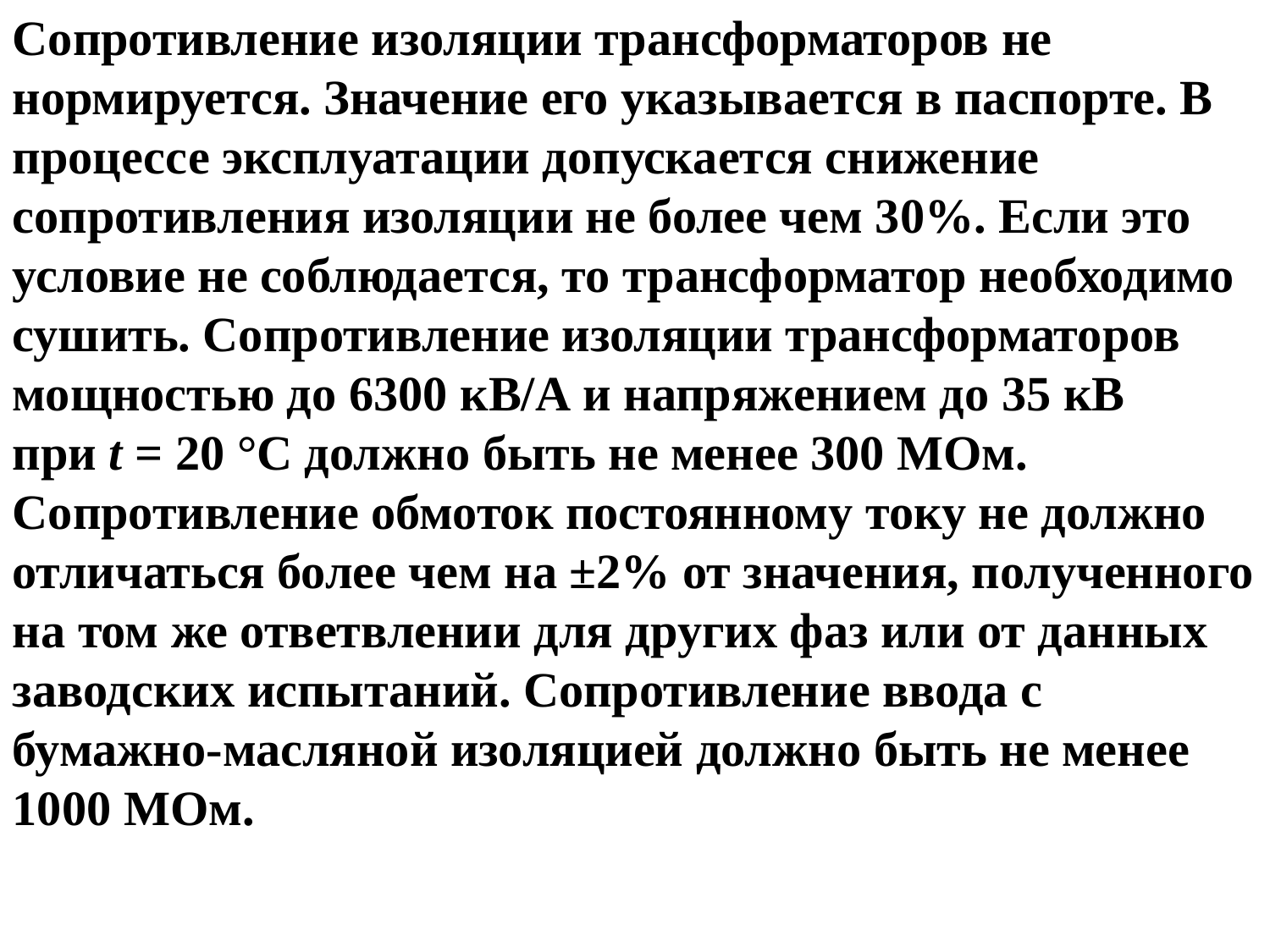

Сопротивление изоляции трансформаторов не нормируется. Значение его указывается в паспорте. В процессе эксплуатации допускается снижение сопротивления изоляции не более чем 30%. Если это условие не соблюдается, то трансформатор необходимо сушить. Сопротивление изоляции трансформаторов мощностью до 6300 кВ/А и напряжением до 35 кВ при t = 20 °С должно быть не менее 300 МОм. Сопротивление обмоток постоянному току не должно отличаться более чем на ±2% от значения, полученного на том же ответвлении для других фаз или от данных заводских испытаний. Сопротивление ввода с бумажно-масляной изоляцией должно быть не менее 1000 МОм.